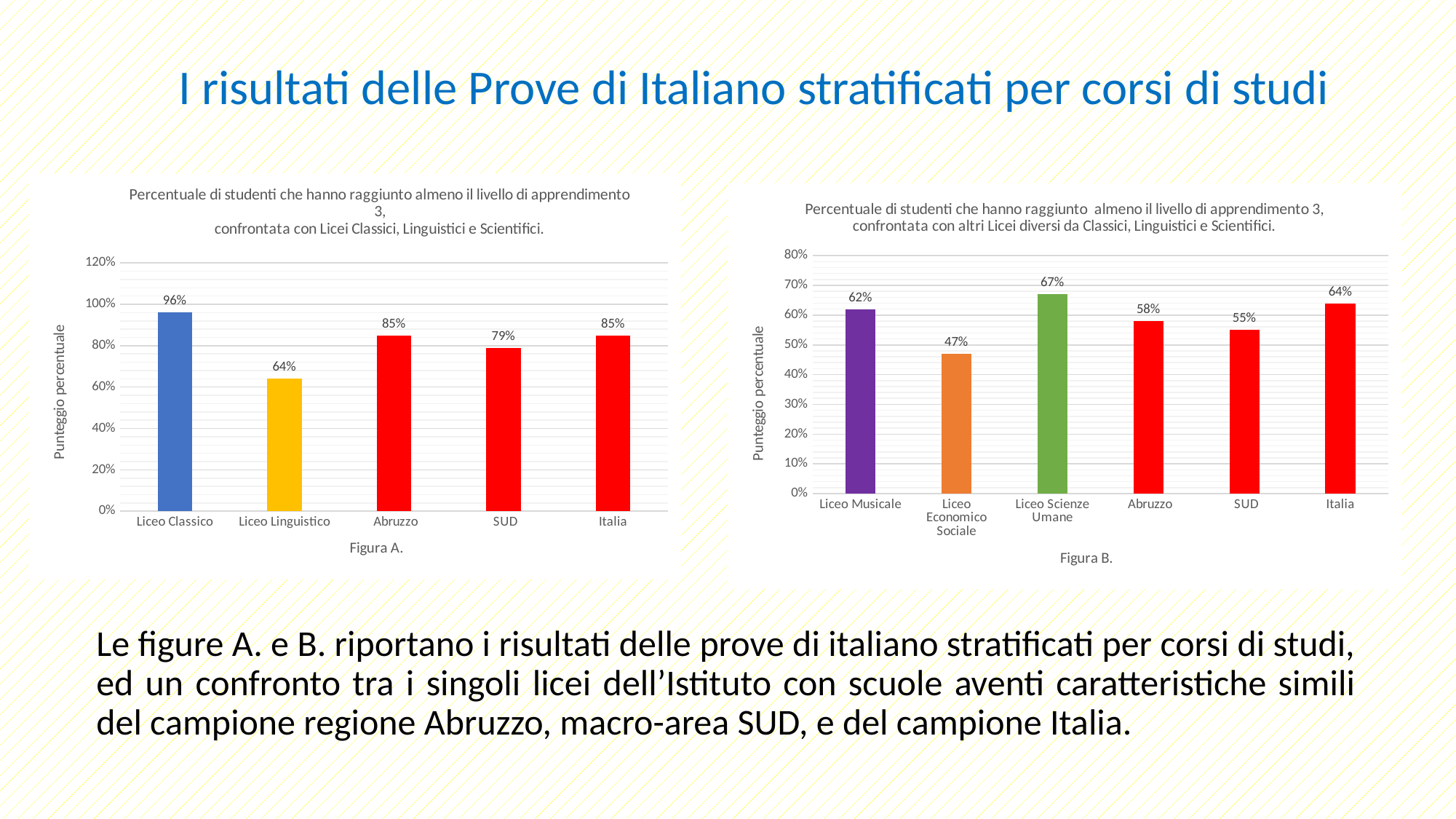

I risultati delle Prove di Italiano stratificati per corsi di studi

### Chart: Percentuale di studenti che hanno raggiunto almeno il livello di apprendimento 3,
confrontata con Licei Classici, Linguistici e Scientifici.

| Category | % di studenti con almeno livello 3 |
|---|---|
| Liceo Classico | 0.96 |
| Liceo Linguistico | 0.64 |
|  Abruzzo | 0.85 |
|  SUD | 0.79 |
| Italia | 0.85 |

### Chart: Percentuale di studenti che hanno raggiunto  almeno il livello di apprendimento 3,
confrontata con altri Licei diversi da Classici, Linguistici e Scientifici.

| Category | % di studenti con almeno livello 3 |
|---|---|
| Liceo Musicale | 0.62 |
| Liceo Economico Sociale | 0.47 |
| Liceo Scienze Umane | 0.67 |
|  Abruzzo | 0.58 |
|  SUD | 0.55 |
| Italia | 0.64 |
# Le figure A. e B. riportano i risultati delle prove di italiano stratificati per corsi di studi, ed un confronto tra i singoli licei dell’Istituto con scuole aventi caratteristiche simili del campione regione Abruzzo, macro-area SUD, e del campione Italia.